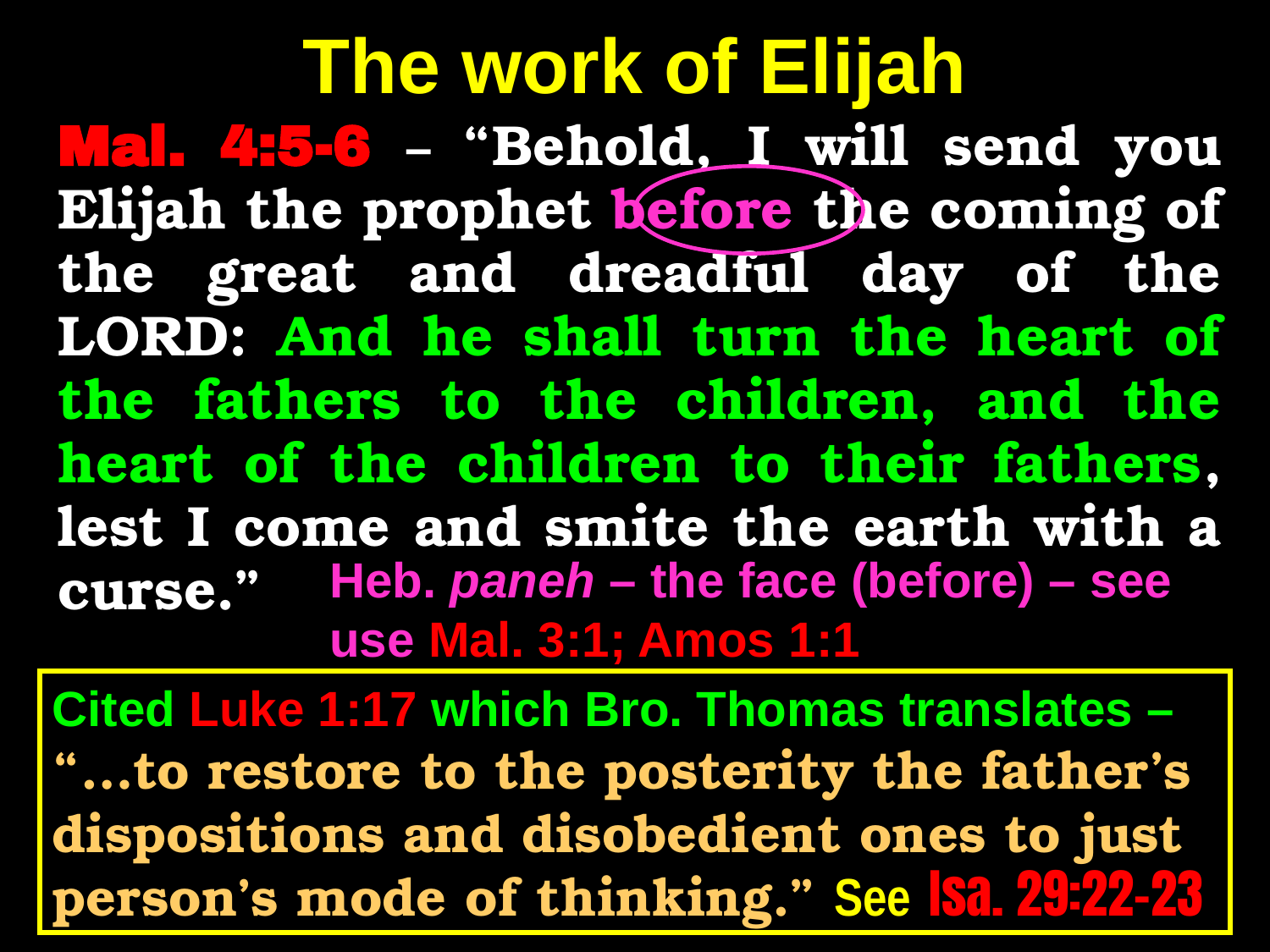

# The work of Elijah
Mal. 4:5-6 – “Behold, I will send you Elijah the prophet before the coming of the great and dreadful day of the LORD: And he shall turn the heart of the fathers to the children, and the heart of the children to their fathers, lest I come and smite the earth with a curse.”

Heb. paneh – the face (before) – see use Mal. 3:1; Amos 1:1
Cited Luke 1:17 which Bro. Thomas translates – “…to restore to the posterity the father’s dispositions and disobedient ones to just person’s mode of thinking.” See Isa. 29:22-23